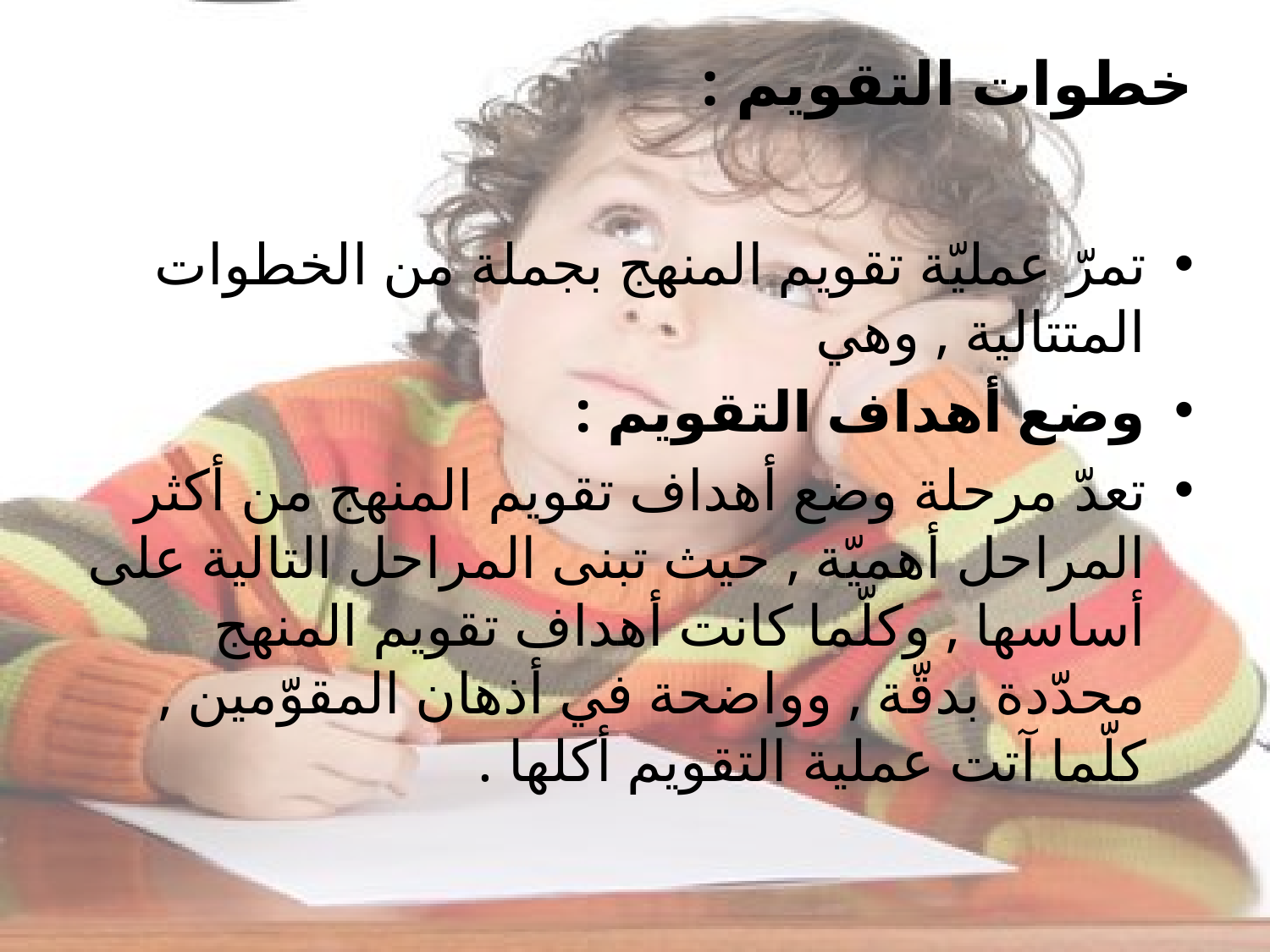

# خطوات التقويم :
تمرّ عمليّة تقويم المنهج بجملة من الخطوات المتتالية , وهي
وضع أهداف التقويم :
تعدّ مرحلة وضع أهداف تقويم المنهج من أكثر المراحل أهميّة , حيث تبنى المراحل التالية على أساسها , وكلّما كانت أهداف تقويم المنهج محدّدة بدقّة , وواضحة في أذهان المقوّمين , كلّما آتت عملية التقويم أكلها .